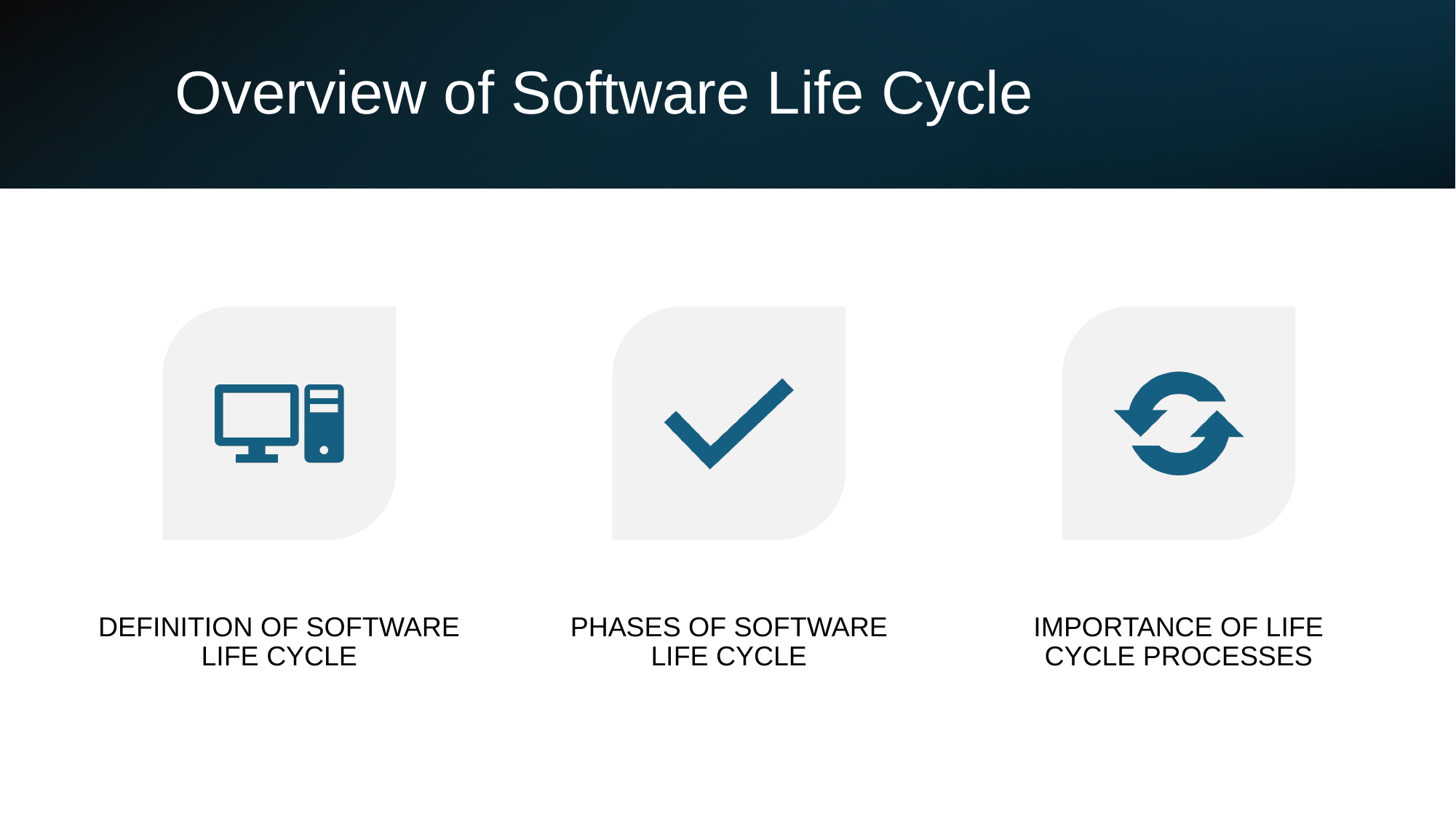

# Overview of Software Life Cycle

DEFINITION OF SOFTWARE LIFE CYCLE

PHASES OF SOFTWARE LIFE CYCLE

IMPORTANCE OF LIFE CYCLE PROCESSES